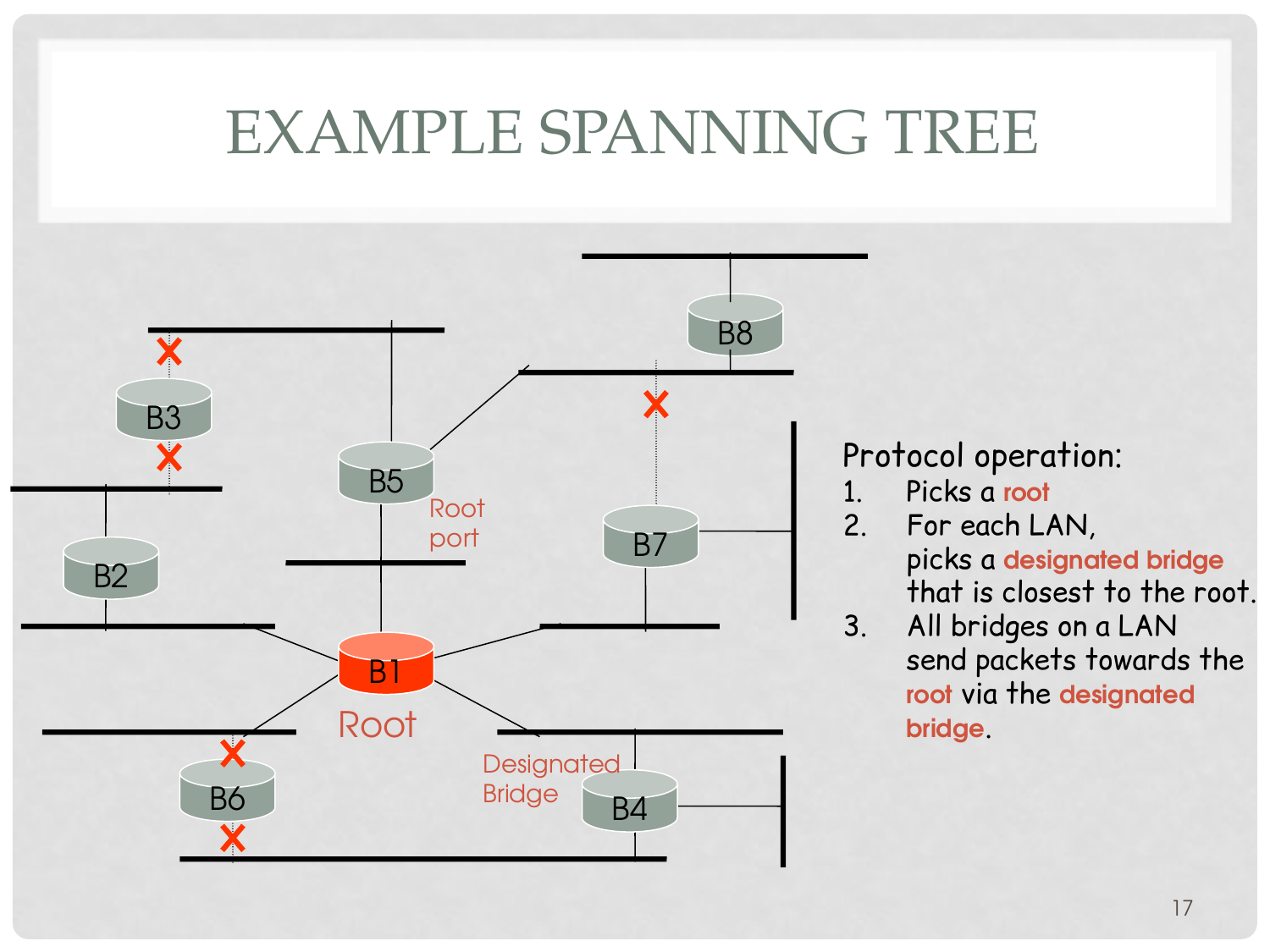

# Example Spanning Tree

B8

B3

Protocol operation:
Picks a root
For each LAN,
picks a designated bridge
that is closest to the root.
All bridges on a LAN
send packets towards the
root via the designated
bridge.
B5

Root
port

B7

B2

B1

Root

Designated
Bridge

B6
B4

17